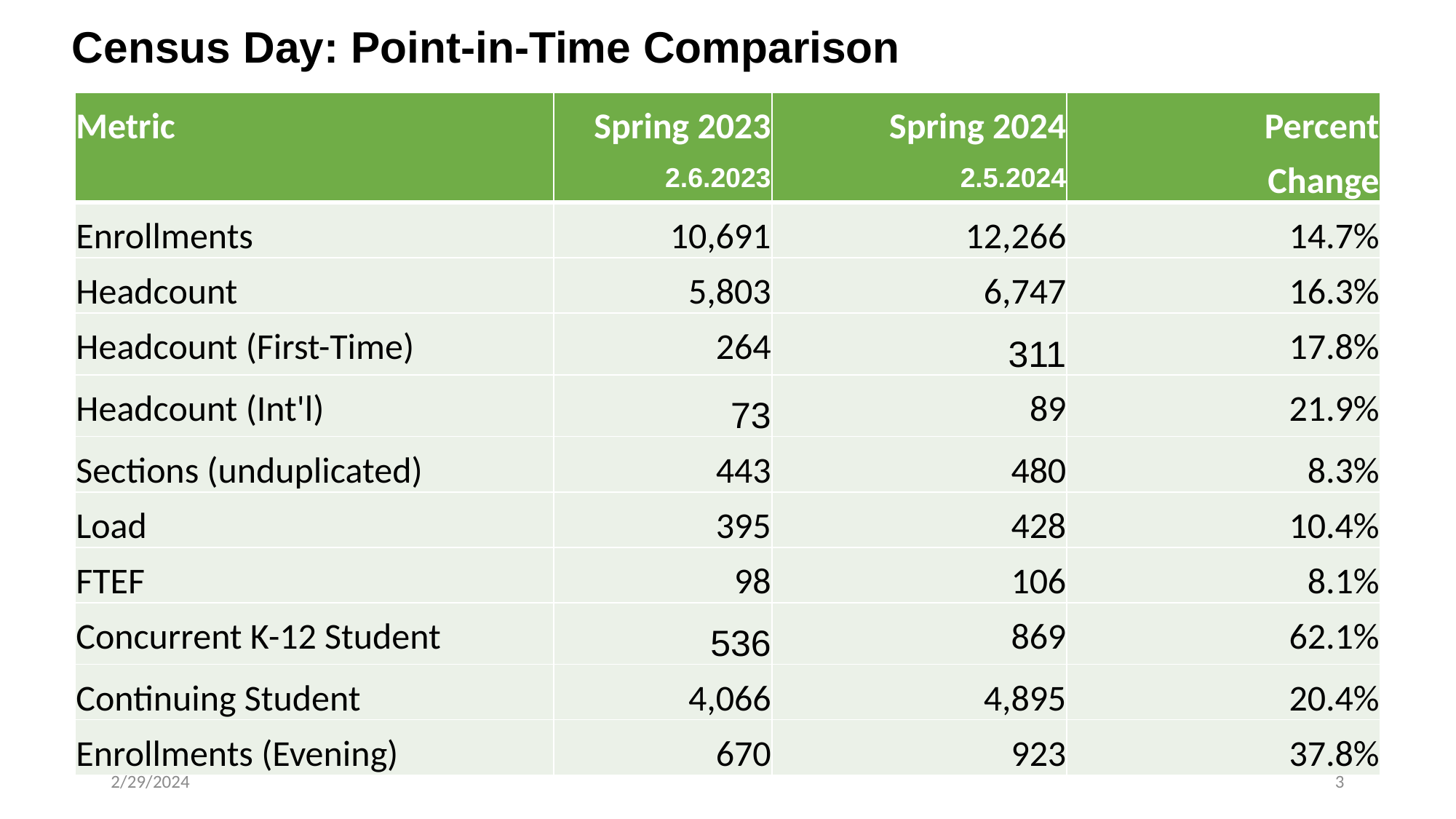

# Census Day: Point-in-Time Comparison
| Metric | Spring 2023 2.6.2023 | Spring 2024 2.5.2024 | Percent Change |
| --- | --- | --- | --- |
| Enrollments | 10,691 | 12,266 | 14.7% |
| Headcount | 5,803 | 6,747 | 16.3% |
| Headcount (First-Time) | 264 | 311 | 17.8% |
| Headcount (Int'l) | 73 | 89 | 21.9% |
| Sections (unduplicated) | 443 | 480 | 8.3% |
| Load | 395 | 428 | 10.4% |
| FTEF | 98 | 106 | 8.1% |
| Concurrent K-12 Student | 536 | 869 | 62.1% |
| Continuing Student | 4,066 | 4,895 | 20.4% |
| Enrollments (Evening) | 670 | 923 | 37.8% |
2/29/2024
3